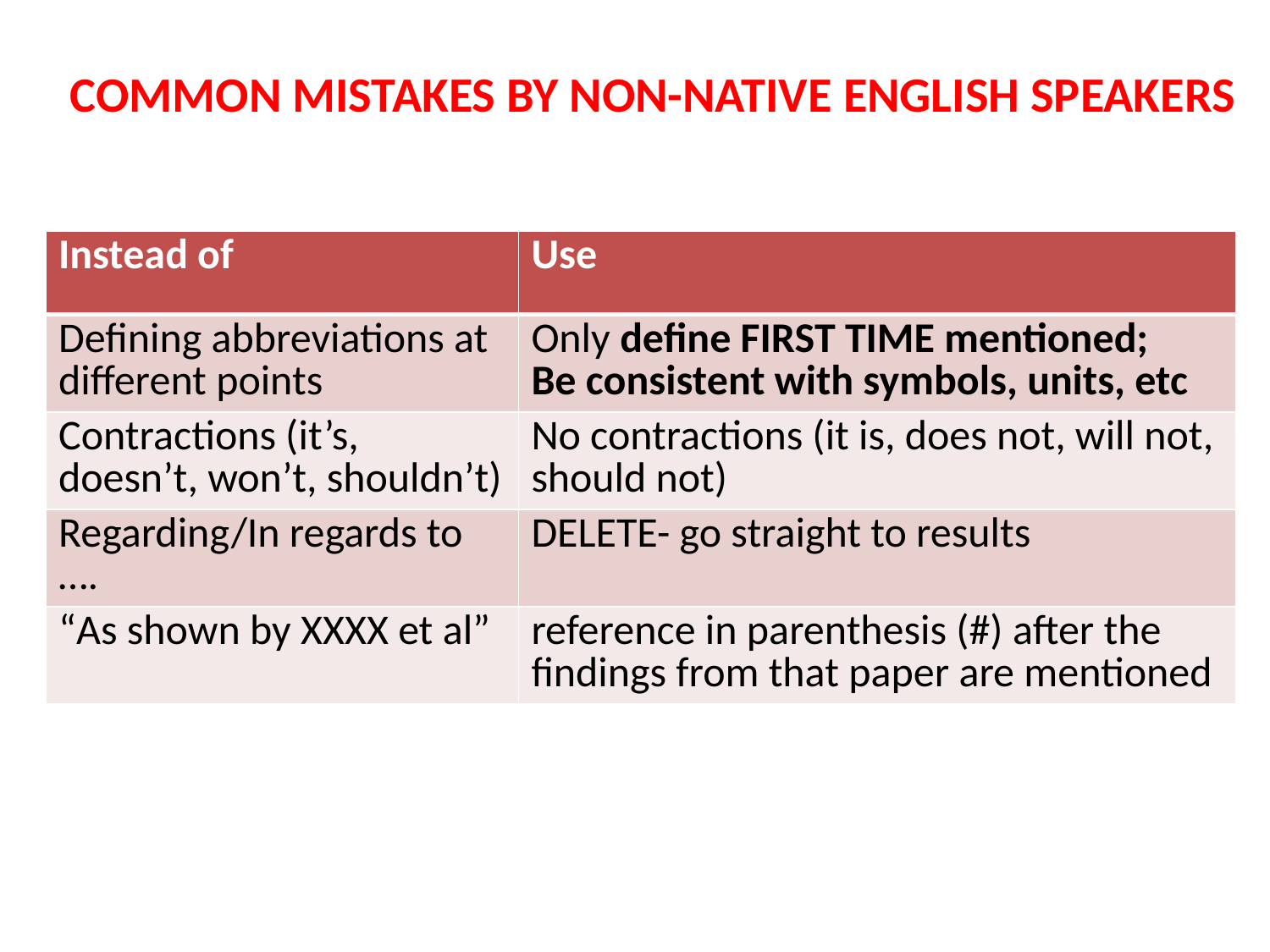

COMMON MISTAKES BY NON-NATIVE ENGLISH SPEAKERS
|  |  |
| --- | --- |
|  |  |
|  |  |
|  |  |
|  |  |
|  |  |
|  |  |
| Instead of | Use |
| --- | --- |
| Defining abbreviations at different points | Only define FIRST TIME mentioned; Be consistent with symbols, units, etc |
| Contractions (it’s, doesn’t, won’t, shouldn’t) | No contractions (it is, does not, will not, should not) |
| Regarding/In regards to …. | DELETE- go straight to results |
| “As shown by XXXX et al” | reference in parenthesis (#) after the findings from that paper are mentioned |